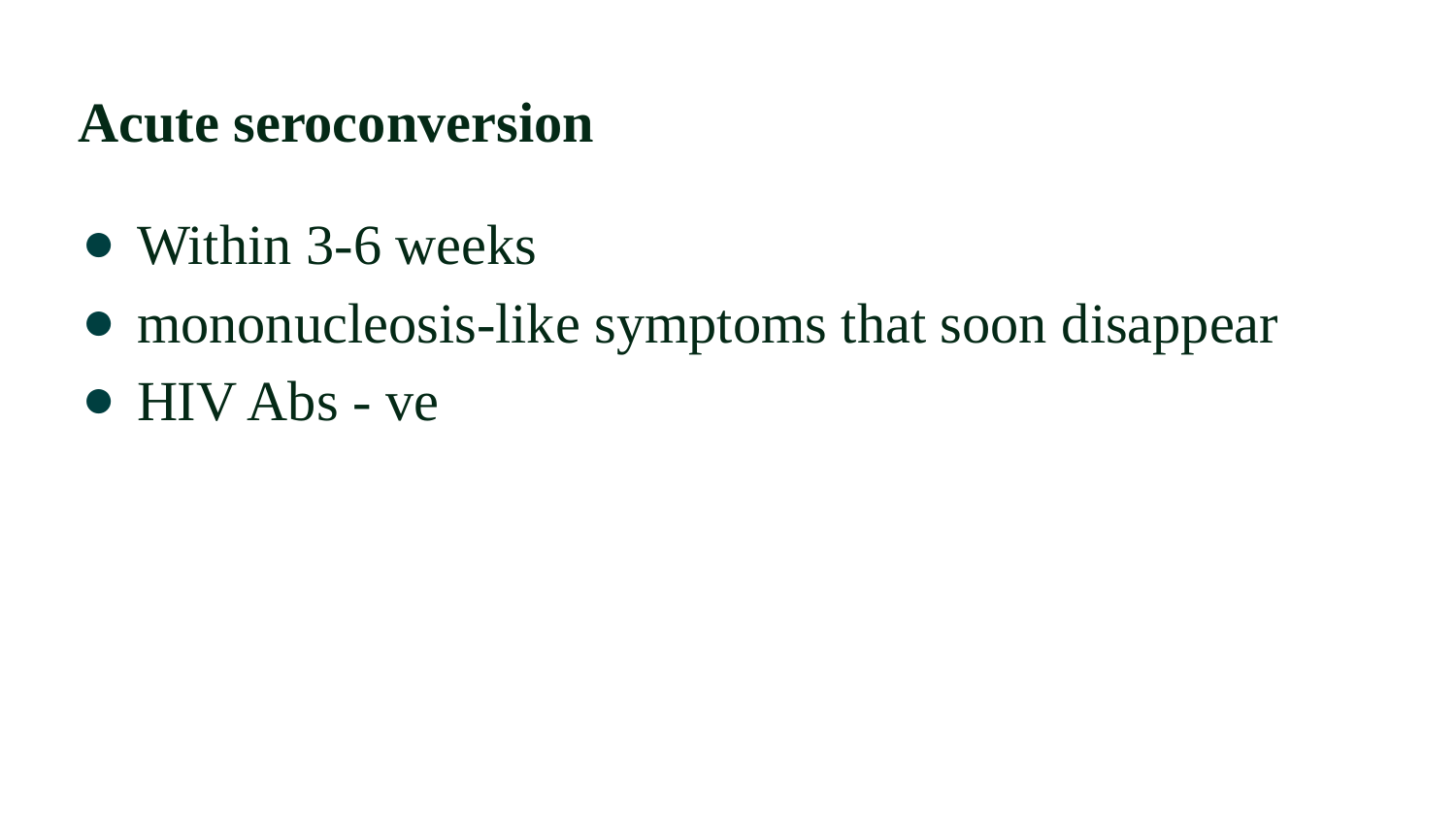

# Acute seroconversion
Within 3-6 weeks
mononucleosis-like symptoms that soon disappear
HIV Abs - ve